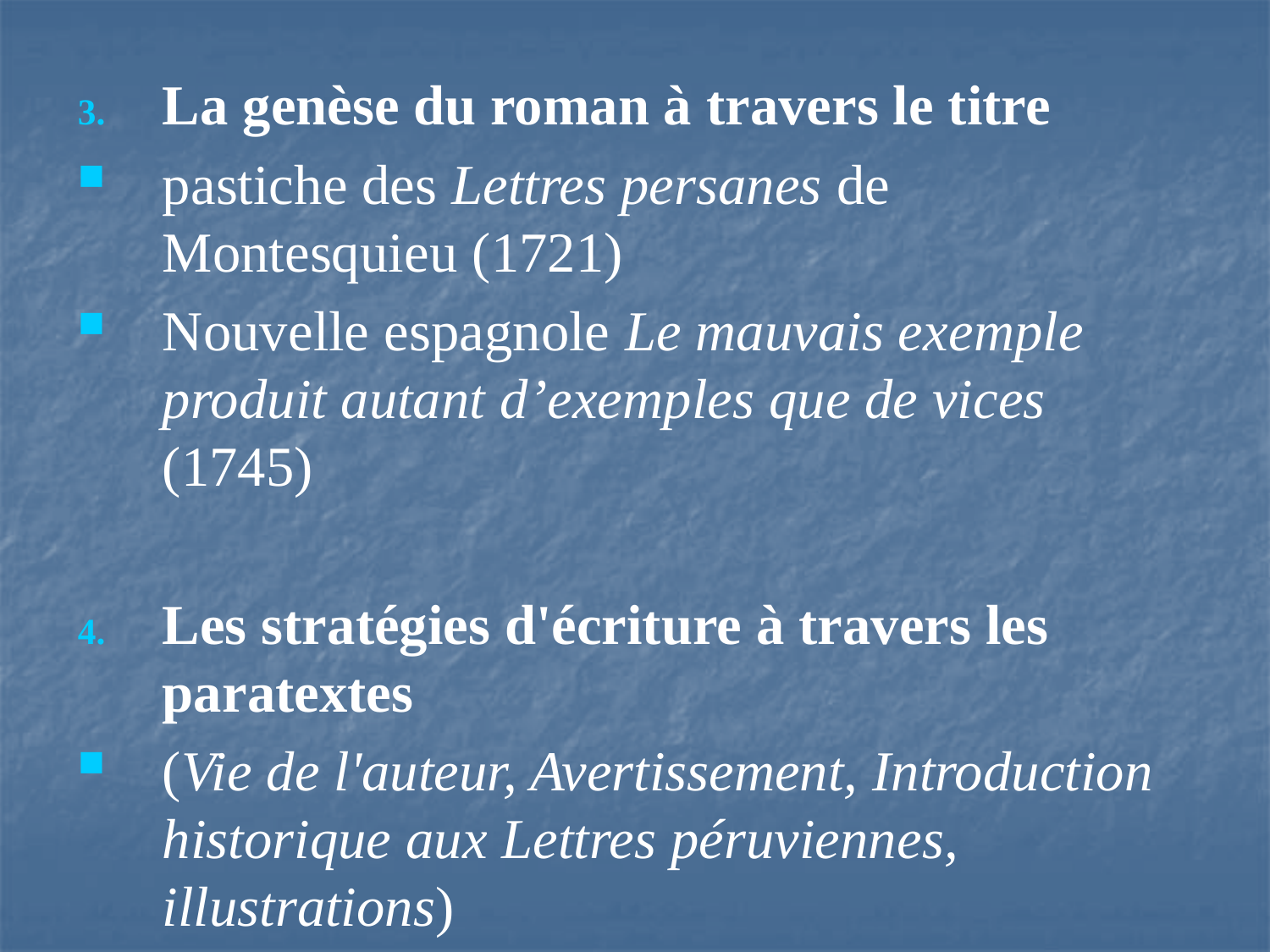

La genèse du roman à travers le titre
pastiche des Lettres persanes de Montesquieu (1721)
Nouvelle espagnole Le mauvais exemple produit autant d’exemples que de vices (1745)

Les stratégies d'écriture à travers les paratextes
(Vie de l'auteur, Avertissement, Introduction historique aux Lettres péruviennes, illustrations)